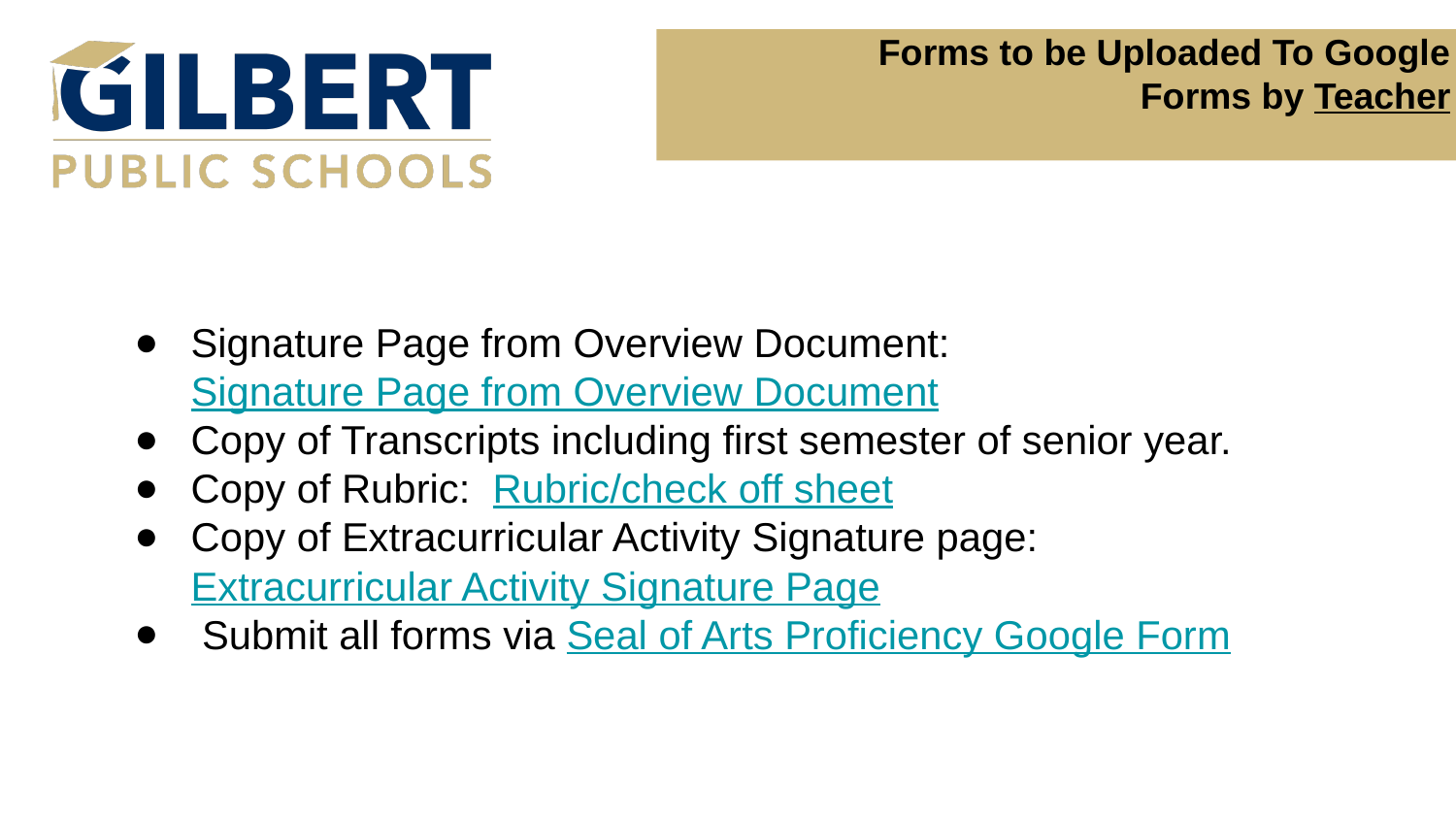

# Forms to be Uploaded To Google Forms by Teacher

Signature Page from Overview Document: Signature Page from Overview Document
Copy of Transcripts including first semester of senior year.
Copy of Rubric:  Rubric/check off sheet
Copy of Extracurricular Activity Signature page:  Extracurricular Activity Signature Page
 Submit all forms via Seal of Arts Proficiency Google Form